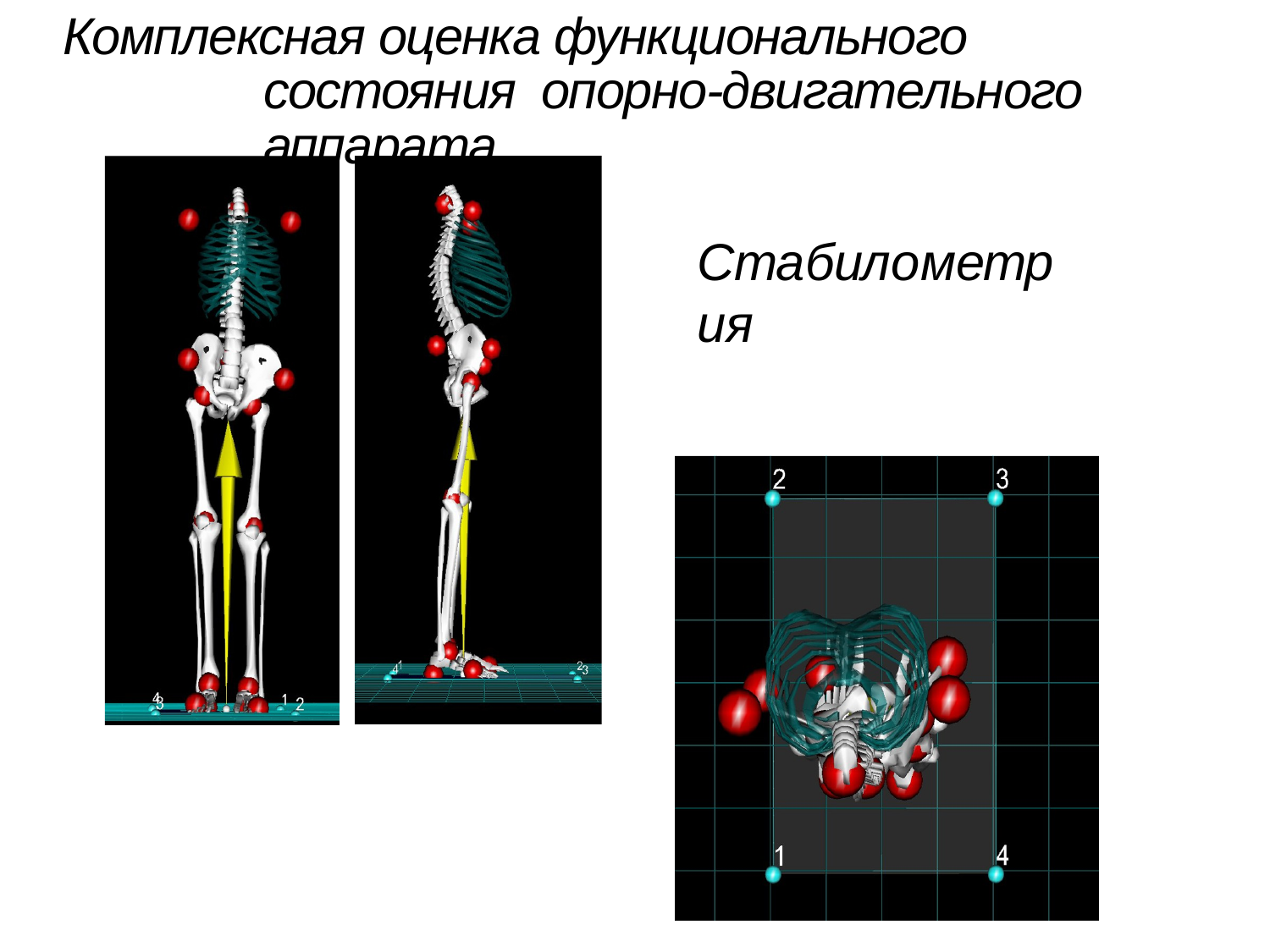

Комплексная оценка функционального состояния  опорно-двигательного аппарата

Стабилометрия